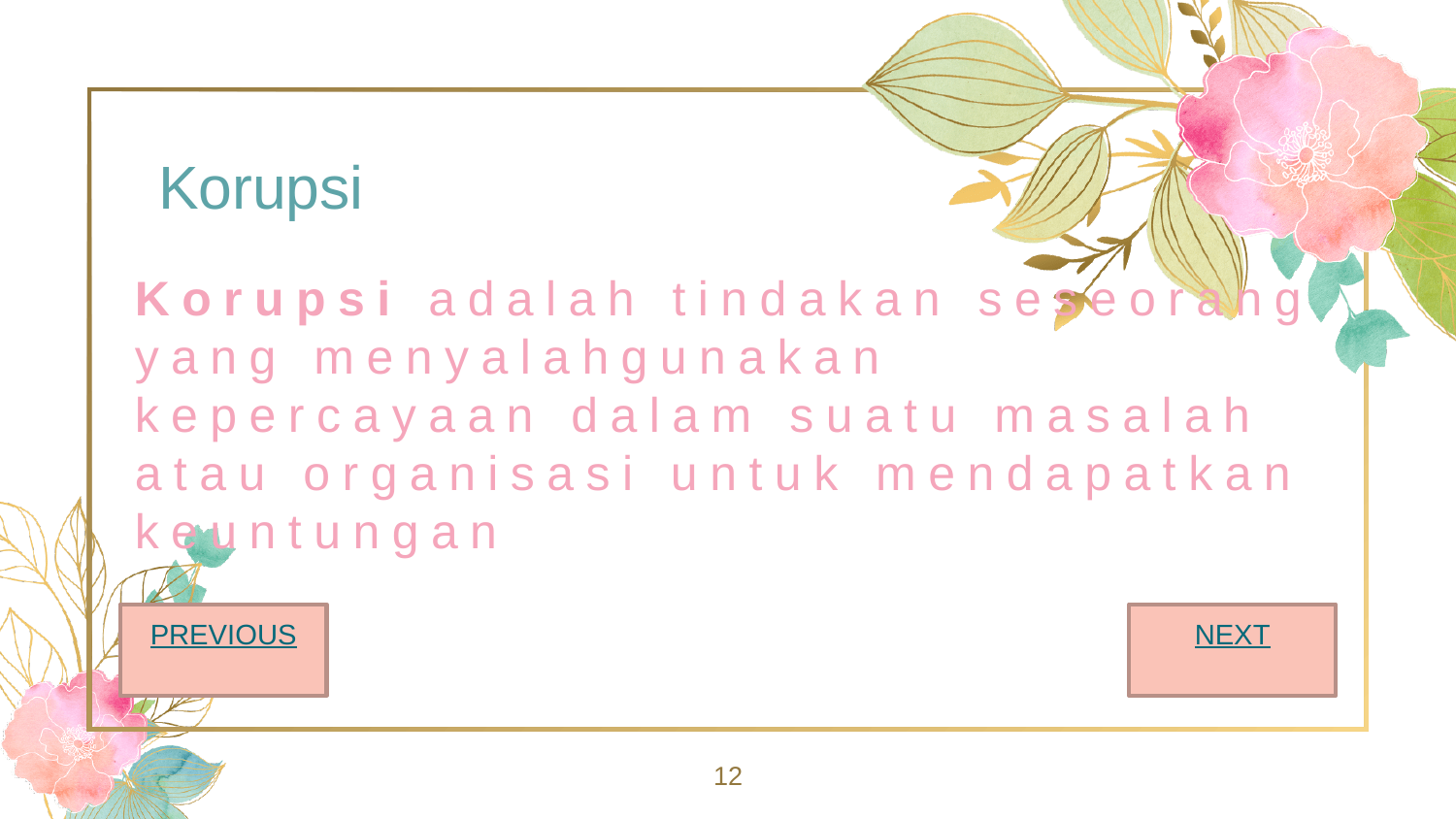

# Korupsi
Korupsi adalah tindakan seseorang yang menyalahgunakan kepercayaan dalam suatu masalah atau organisasi untuk mendapatkan keuntungan

PREVIOUS

NEXT

12